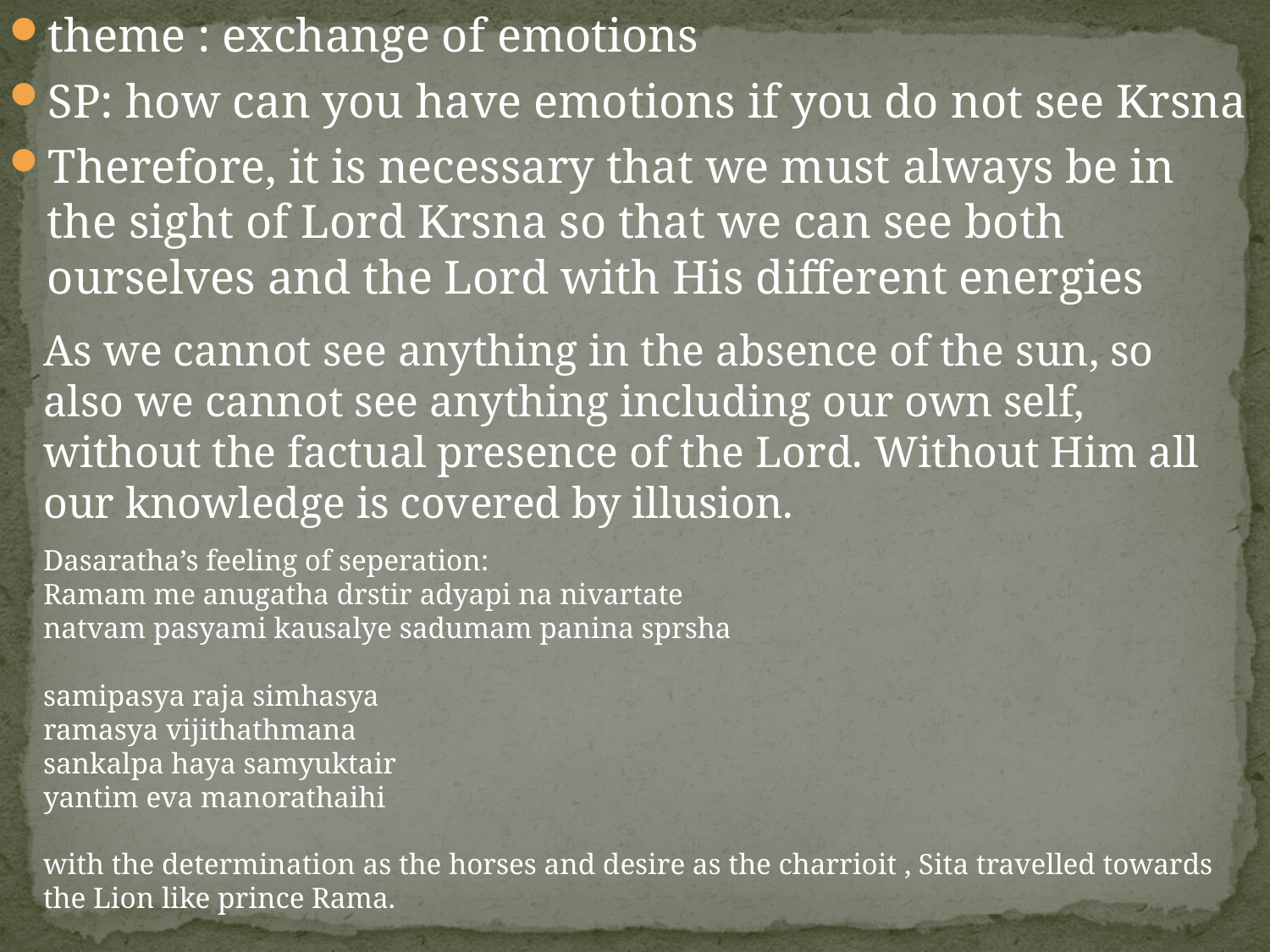

theme : exchange of emotions
SP: how can you have emotions if you do not see Krsna
Therefore, it is necessary that we must always be in the sight of Lord Krsna so that we can see both ourselves and the Lord with His different energies
As we cannot see anything in the absence of the sun, so also we cannot see anything including our own self, without the factual presence of the Lord. Without Him all our knowledge is covered by illusion.
Dasaratha’s feeling of seperation:
Ramam me anugatha drstir adyapi na nivartate
natvam pasyami kausalye sadumam panina sprsha

samipasya raja simhasya
ramasya vijithathmana
sankalpa haya samyuktair
yantim eva manorathaihi

with the determination as the horses and desire as the charrioit , Sita travelled towards the Lion like prince Rama.